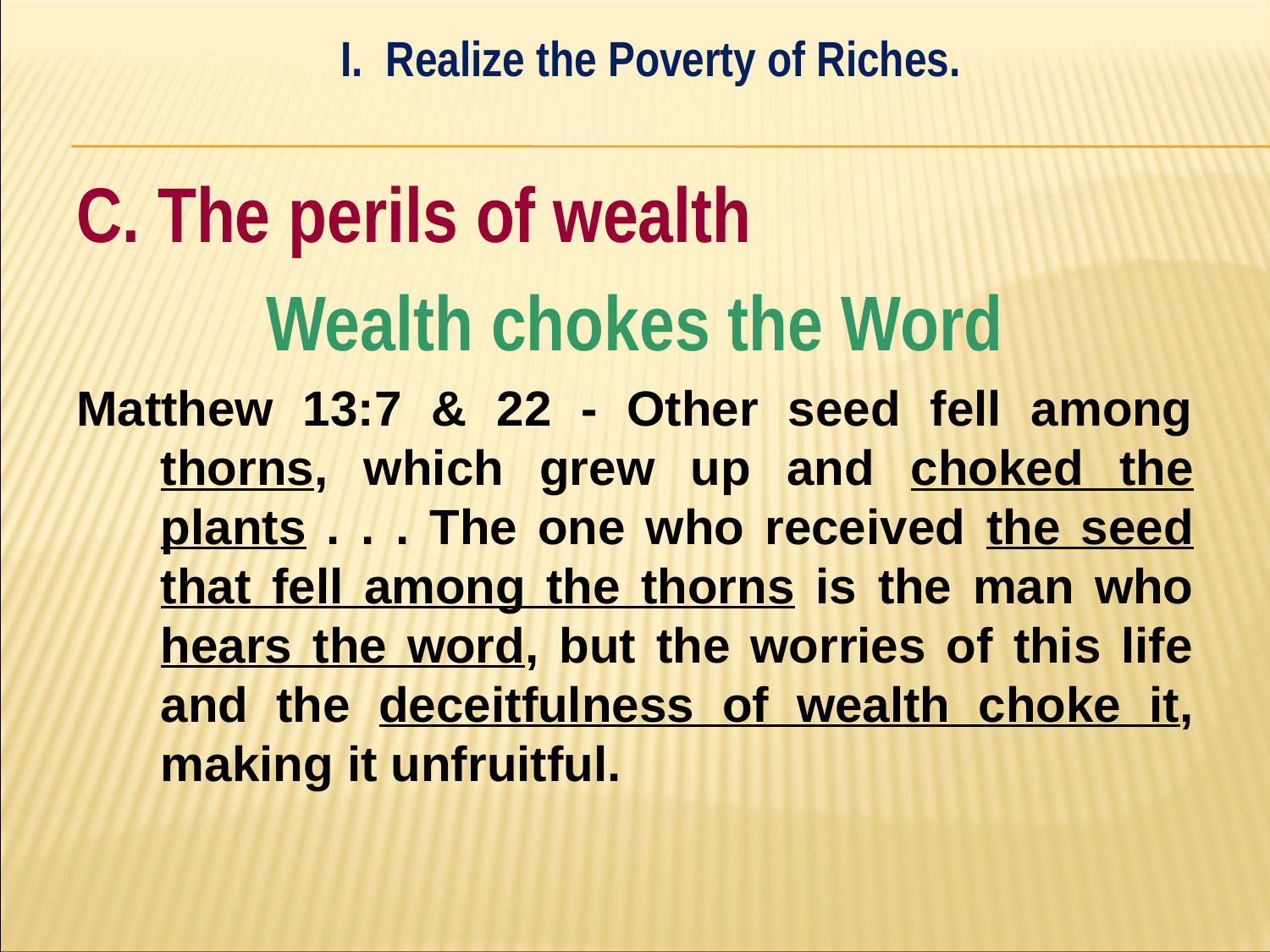

I.  Realize the Poverty of Riches.
#
C. The perils of wealth
Wealth chokes the Word
Matthew 13:7 & 22 - Other seed fell among thorns, which grew up and choked the plants . . . The one who received the seed that fell among the thorns is the man who hears the word, but the worries of this life and the deceitfulness of wealth choke it, making it unfruitful.